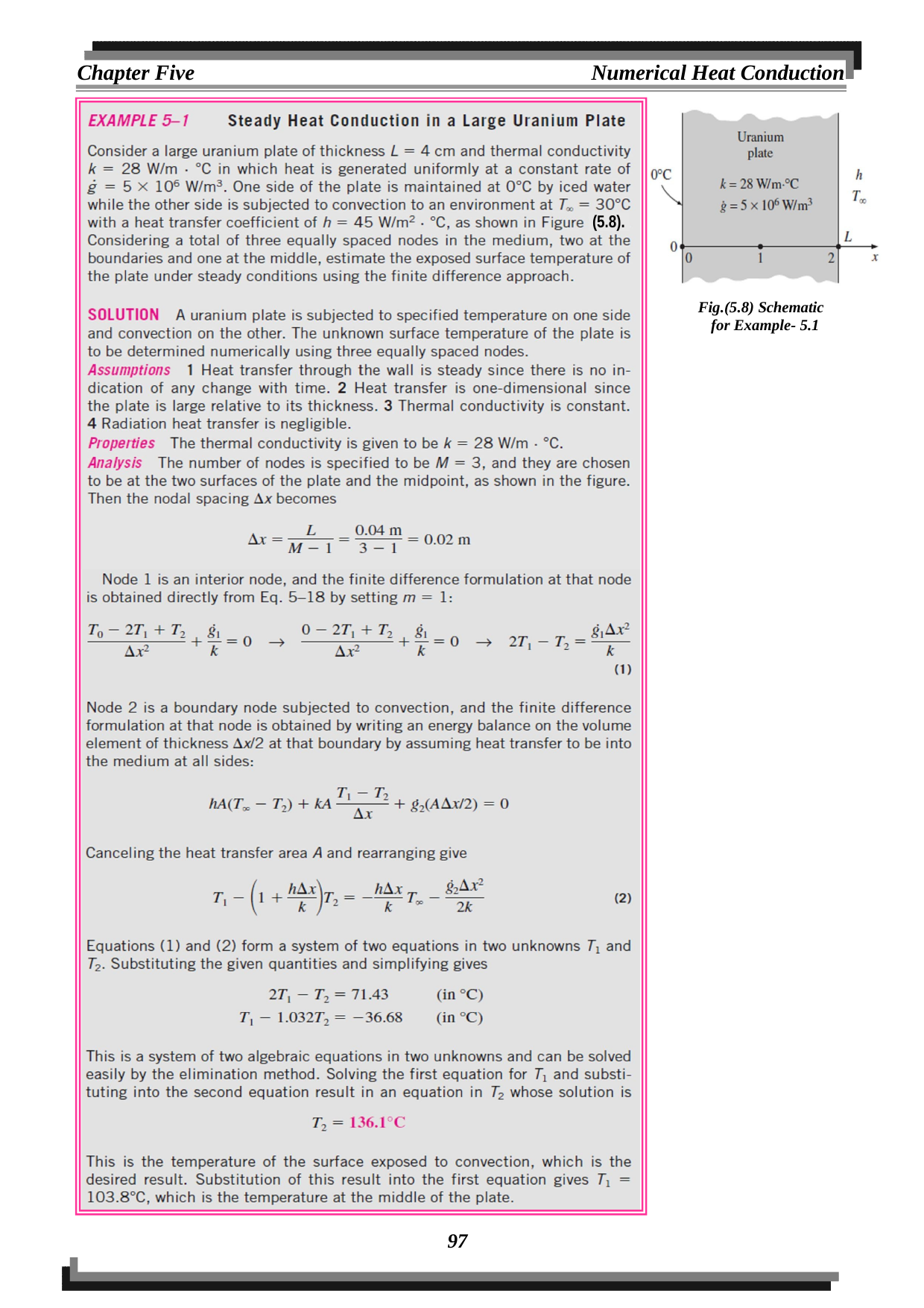

Chapter Five
Numerical Heat Conduction

(5.8).
Fig.(5.8) Schematic  for Example- 5.1
97